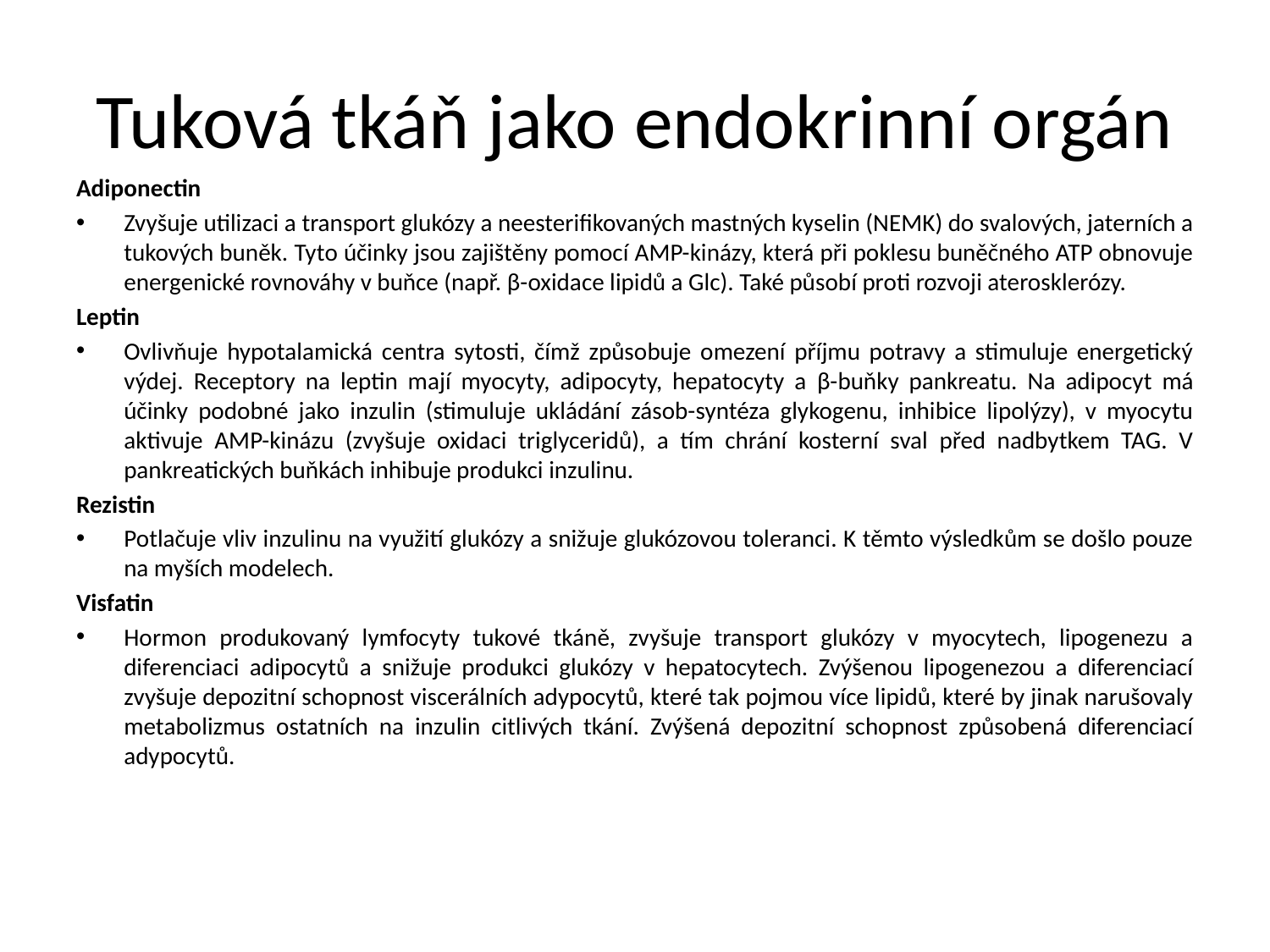

# Tuková tkáň jako endokrinní orgán
Adiponectin
Zvyšuje utilizaci a transport glukózy a neesterifikovaných mastných kyselin (NEMK) do svalových, jaterních a tukových buněk. Tyto účinky jsou zajištěny pomocí AMP-kinázy, která při poklesu buněčného ATP obnovuje energenické rovnováhy v buňce (např. β-oxidace lipidů a Glc). Také působí proti rozvoji aterosklerózy.
Leptin
Ovlivňuje hypotalamická centra sytosti, čímž způsobuje omezení příjmu potravy a stimuluje energetický výdej. Receptory na leptin mají myocyty, adipocyty, hepatocyty a β-buňky pankreatu. Na adipocyt má účinky podobné jako inzulin (stimuluje ukládání zásob-syntéza glykogenu, inhibice lipolýzy), v myocytu aktivuje AMP-kinázu (zvyšuje oxidaci triglyceridů), a tím chrání kosterní sval před nadbytkem TAG. V pankreatických buňkách inhibuje produkci inzulinu.
Rezistin
Potlačuje vliv inzulinu na využití glukózy a snižuje glukózovou toleranci. K těmto výsledkům se došlo pouze na myších modelech.
Visfatin
Hormon produkovaný lymfocyty tukové tkáně, zvyšuje transport glukózy v myocytech, lipogenezu a diferenciaci adipocytů a snižuje produkci glukózy v hepatocytech. Zvýšenou lipogenezou a diferenciací zvyšuje depozitní schopnost viscerálních adypocytů, které tak pojmou více lipidů, které by jinak narušovaly metabolizmus ostatních na inzulin citlivých tkání. Zvýšená depozitní schopnost způsobená diferenciací adypocytů.